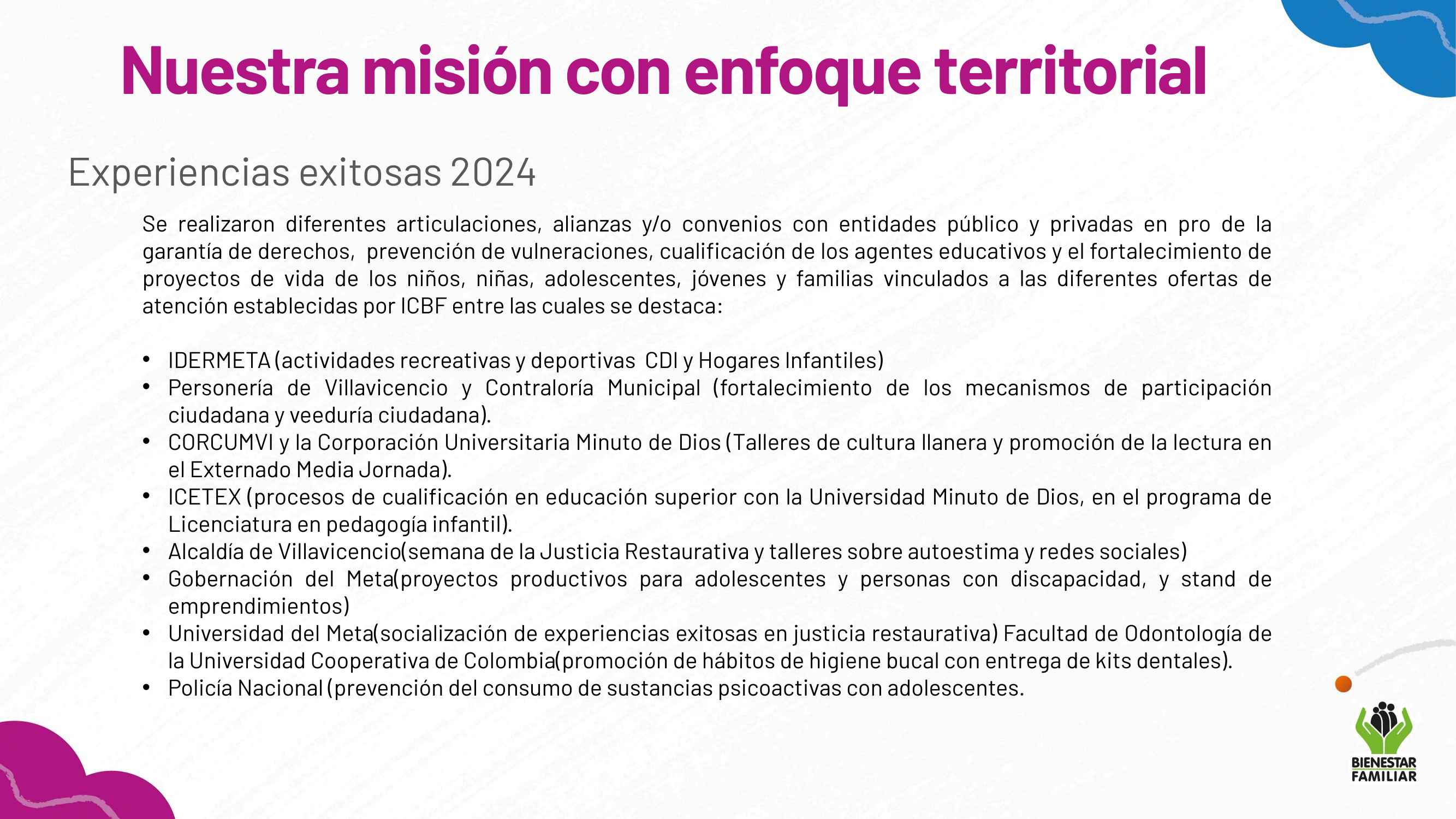

Nuestra misión con enfoque territorial
Experiencias exitosas 2024
Se realizaron diferentes articulaciones, alianzas y/o convenios con entidades público y privadas en pro de la garantía de derechos,  prevención de vulneraciones, cualificación de los agentes educativos y el fortalecimiento de proyectos de vida de los niños, niñas, adolescentes, jóvenes y familias vinculados a las diferentes ofertas de atención establecidas por ICBF entre las cuales se destaca:

IDERMETA (actividades recreativas y deportivas  CDI y Hogares Infantiles)
Personería de Villavicencio y Contraloría Municipal (fortalecimiento de los mecanismos de participación ciudadana y veeduría ciudadana).
CORCUMVI y la Corporación Universitaria Minuto de Dios (Talleres de cultura llanera y promoción de la lectura en el Externado Media Jornada).
ICETEX (procesos de cualificación en educación superior con la Universidad Minuto de Dios, en el programa de Licenciatura en pedagogía infantil).
Alcaldía de Villavicencio(semana de la Justicia Restaurativa y talleres sobre autoestima y redes sociales)
Gobernación del Meta(proyectos productivos para adolescentes y personas con discapacidad, y stand de emprendimientos)
Universidad del Meta(socialización de experiencias exitosas en justicia restaurativa) Facultad de Odontología de la Universidad Cooperativa de Colombia(promoción de hábitos de higiene bucal con entrega de kits dentales).
Policía Nacional (prevención del consumo de sustancias psicoactivas con adolescentes.